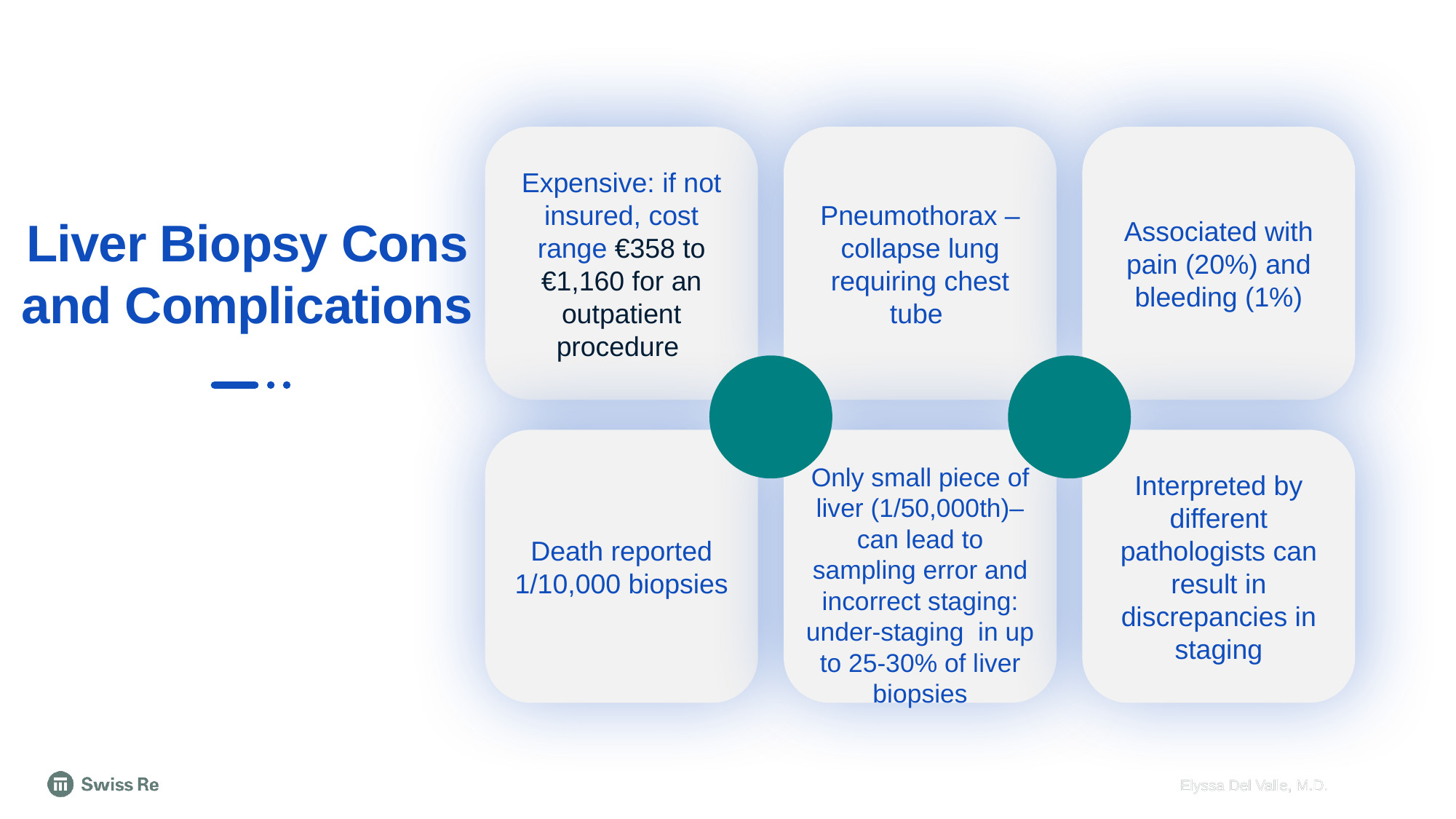

Expensive: if not insured, cost range €358 to €1,160 for an outpatient procedure
Pneumothorax – collapse lung requiring chest tube
Associated with pain (20%) and bleeding (1%)
Liver Biopsy Cons and Complications

Death reported 1/10,000 biopsies

Interpreted by different pathologists can result in discrepancies in staging
Only small piece of liver (1/50,000th)– can lead to sampling error and incorrect staging: under-staging  in up to 25-30% of liver biopsies
18
Elyssa Del Valle, M.D.